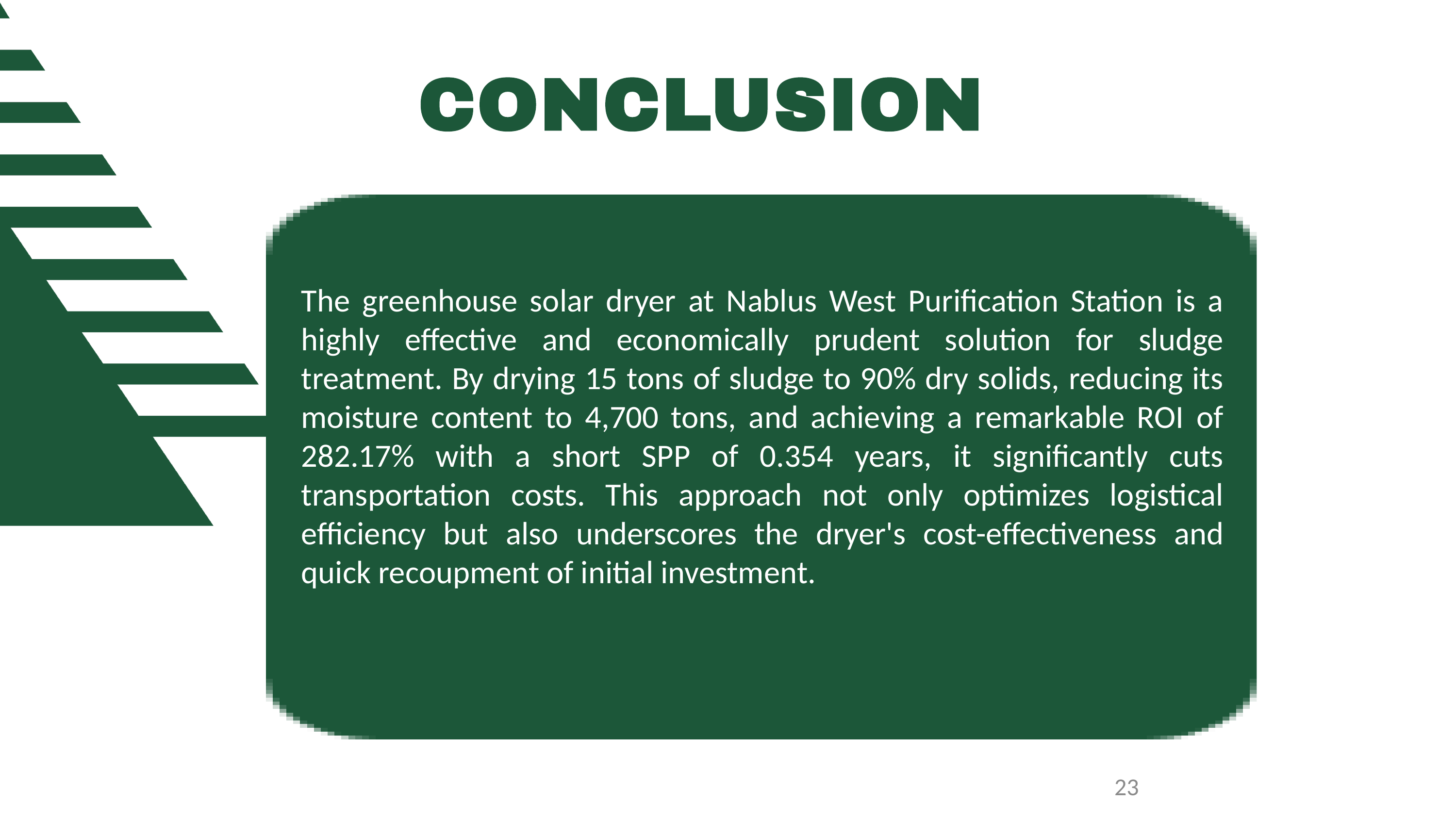

CONCLUSION

The greenhouse solar dryer at Nablus West Purification Station is a highly effective and economically prudent solution for sludge treatment. By drying 15 tons of sludge to 90% dry solids, reducing its moisture content to 4,700 tons, and achieving a remarkable ROI of 282.17% with a short SPP of 0.354 years, it significantly cuts transportation costs. This approach not only optimizes logistical efficiency but also underscores the dryer's cost-effectiveness and quick recoupment of initial investment.
23